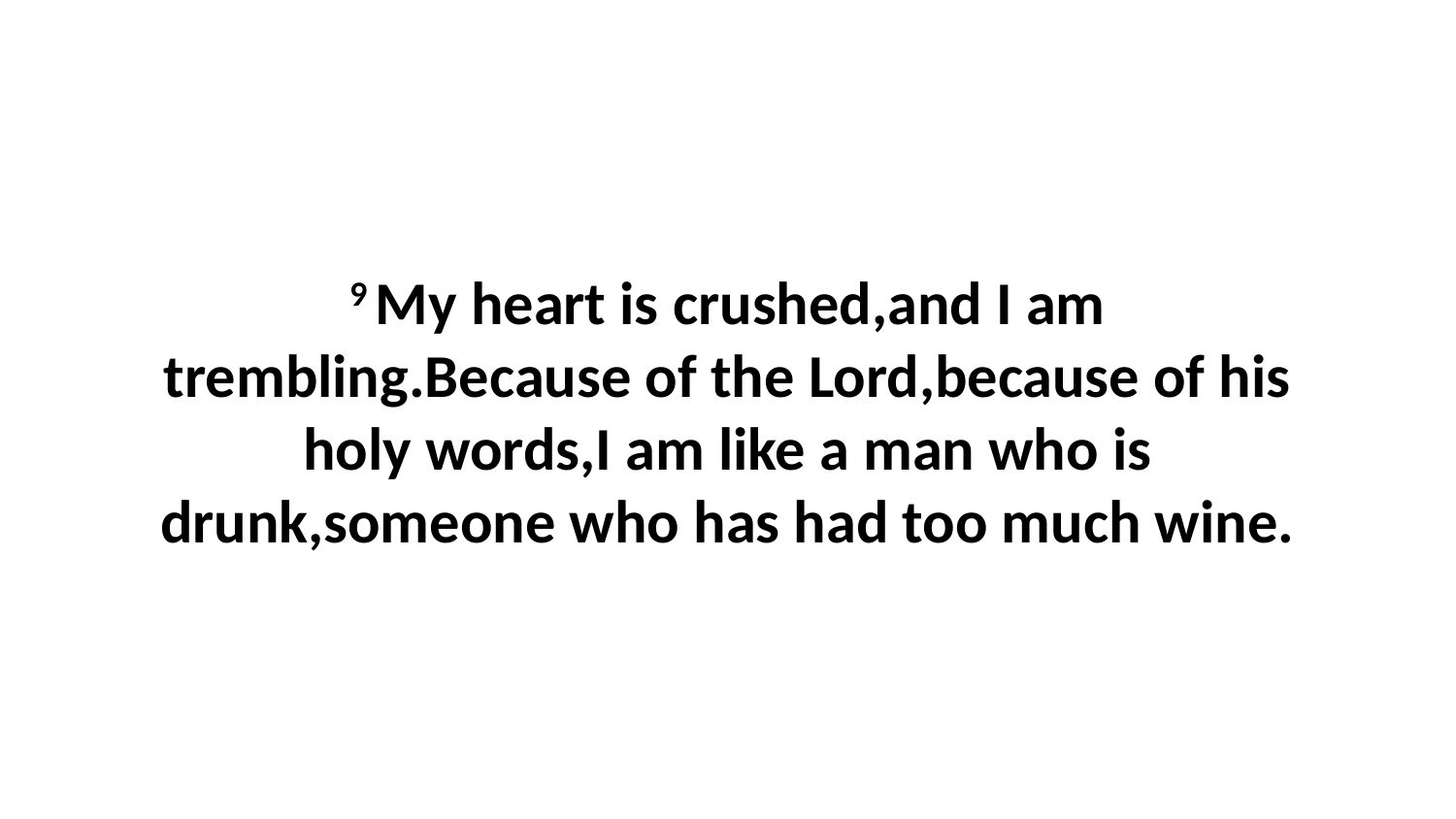

9 My heart is crushed,and I am trembling.Because of the Lord,because of his holy words,I am like a man who is drunk,someone who has had too much wine.